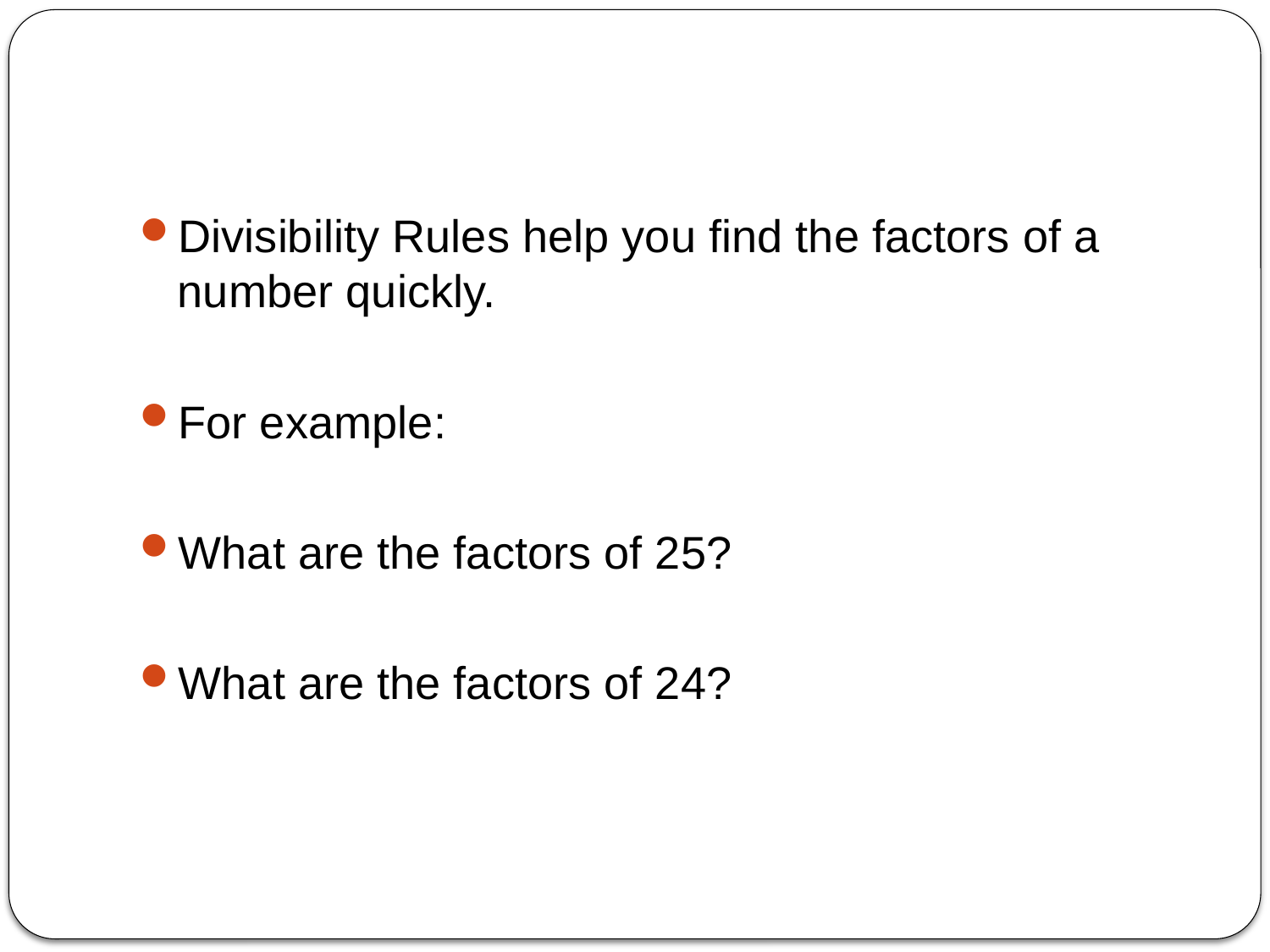

#
Divisibility Rules help you find the factors of a number quickly.

For example:

What are the factors of 25?

What are the factors of 24?